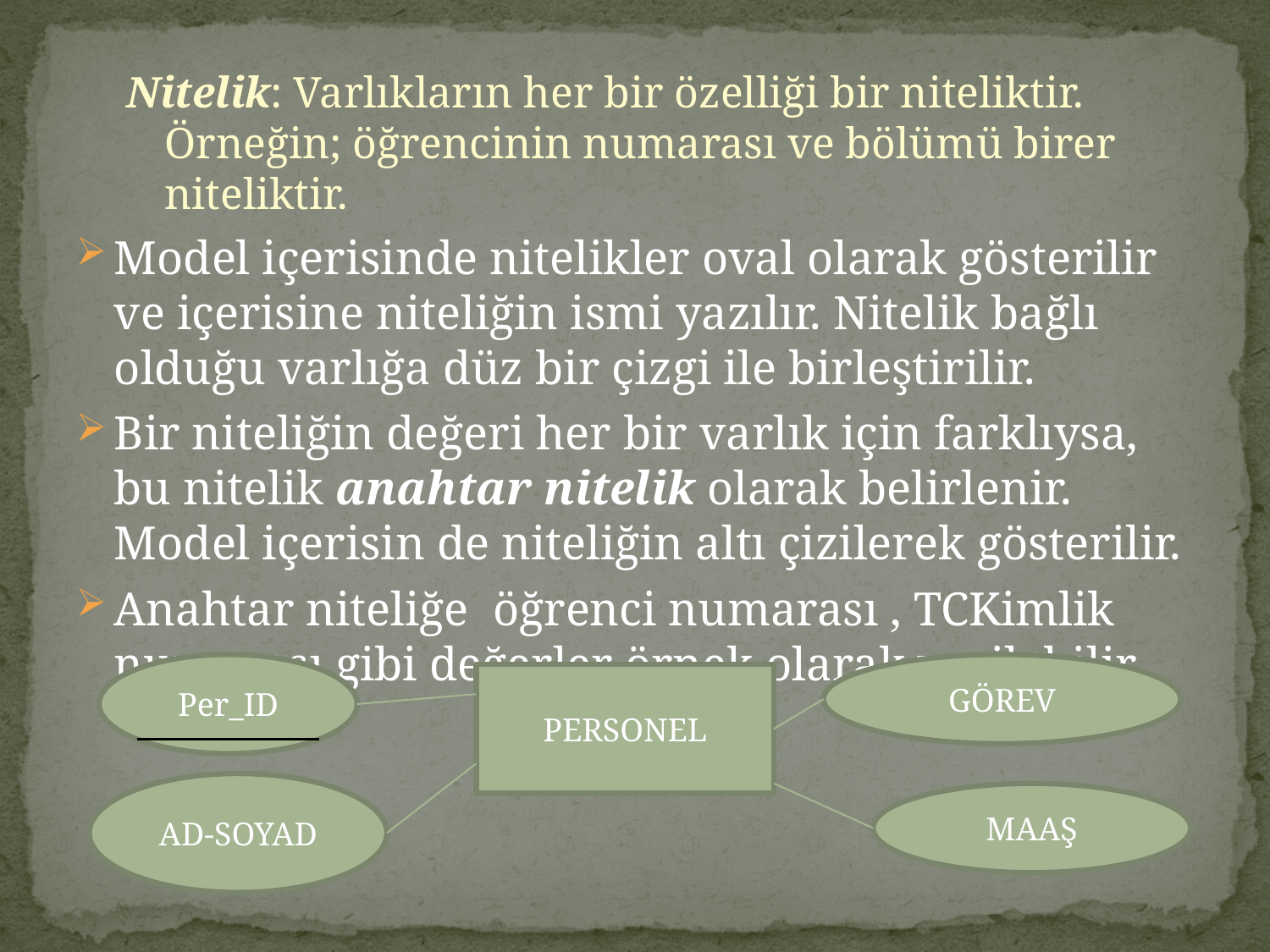

Nitelik: Varlıkların her bir özelliği bir niteliktir. Örneğin; öğrencinin numarası ve bölümü birer niteliktir.
Model içerisinde nitelikler oval olarak gösterilir ve içerisine niteliğin ismi yazılır. Nitelik bağlı olduğu varlığa düz bir çizgi ile birleştirilir.
Bir niteliğin değeri her bir varlık için farklıysa, bu nitelik anahtar nitelik olarak belirlenir. Model içerisin de niteliğin altı çizilerek gösterilir.
Anahtar niteliğe  öğrenci numarası , TCKimlik numarası gibi değerler örnek olarak verilebilir.
Per_ID
GÖREV
PERSONEL
AD-SOYAD
MAAŞ